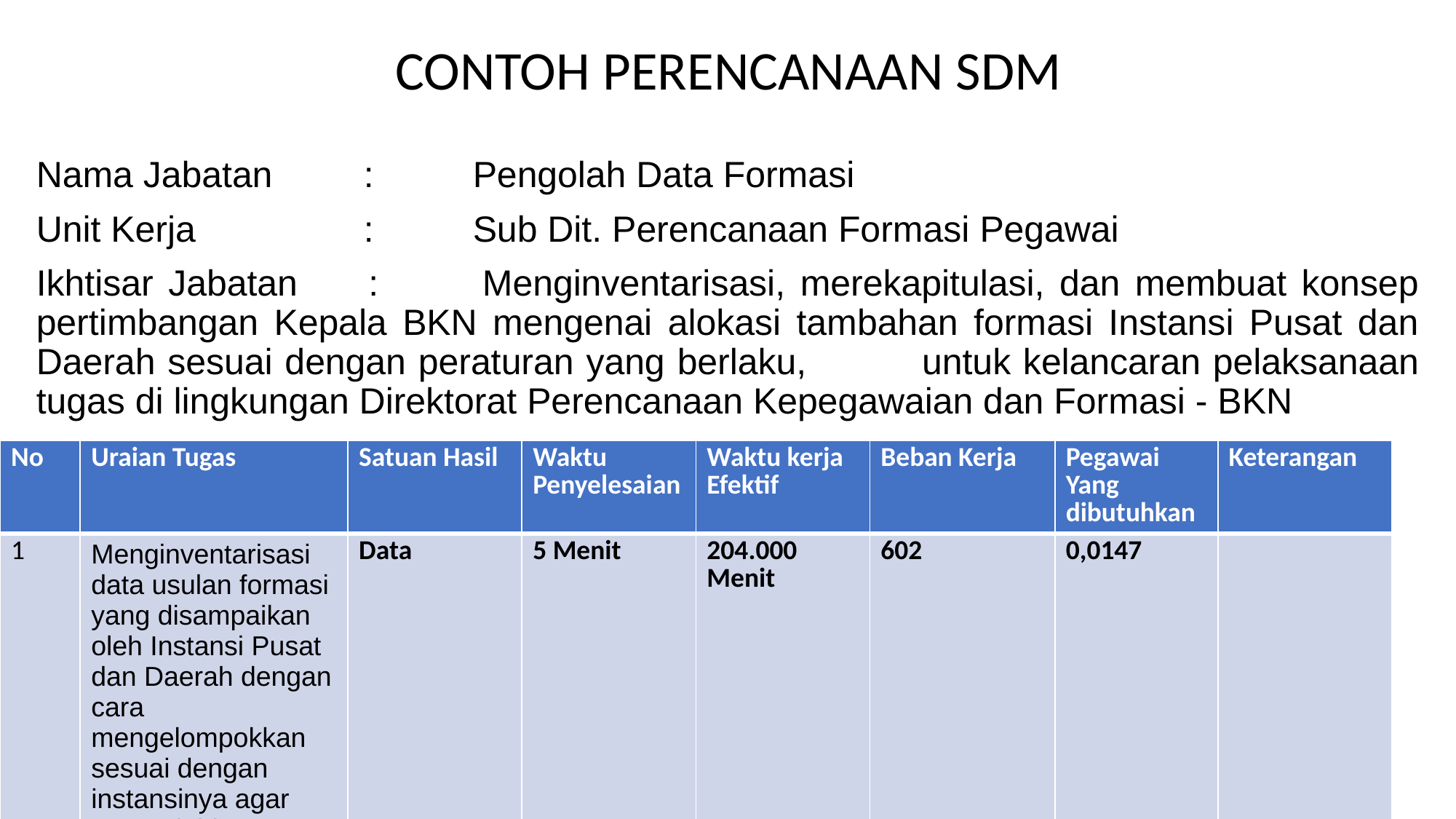

# CONTOH PERENCANAAN SDM
Nama Jabatan	: 	Pengolah Data Formasi
Unit Kerja		:	Sub Dit. Perencanaan Formasi Pegawai
Ikhtisar Jabatan	: 	Menginventarisasi, merekapitulasi, dan membuat konsep pertimbangan Kepala BKN mengenai alokasi tambahan formasi Instansi Pusat dan Daerah sesuai dengan peraturan yang berlaku, 	untuk kelancaran pelaksanaan tugas di lingkungan Direktorat Perencanaan Kepegawaian dan Formasi - BKN

| No | Uraian Tugas | Satuan Hasil | Waktu Penyelesaian | Waktu kerja Efektif | Beban Kerja | Pegawai Yang dibutuhkan | Keterangan |
| --- | --- | --- | --- | --- | --- | --- | --- |
| 1 | Menginventarisasi data usulan formasi yang disampaikan oleh Instansi Pusat dan Daerah dengan cara mengelompokkan sesuai dengan instansinya agar memudahkan dalam pencarian data | Data | 5 Menit | 204.000 Menit | 602 | 0,0147 |  |